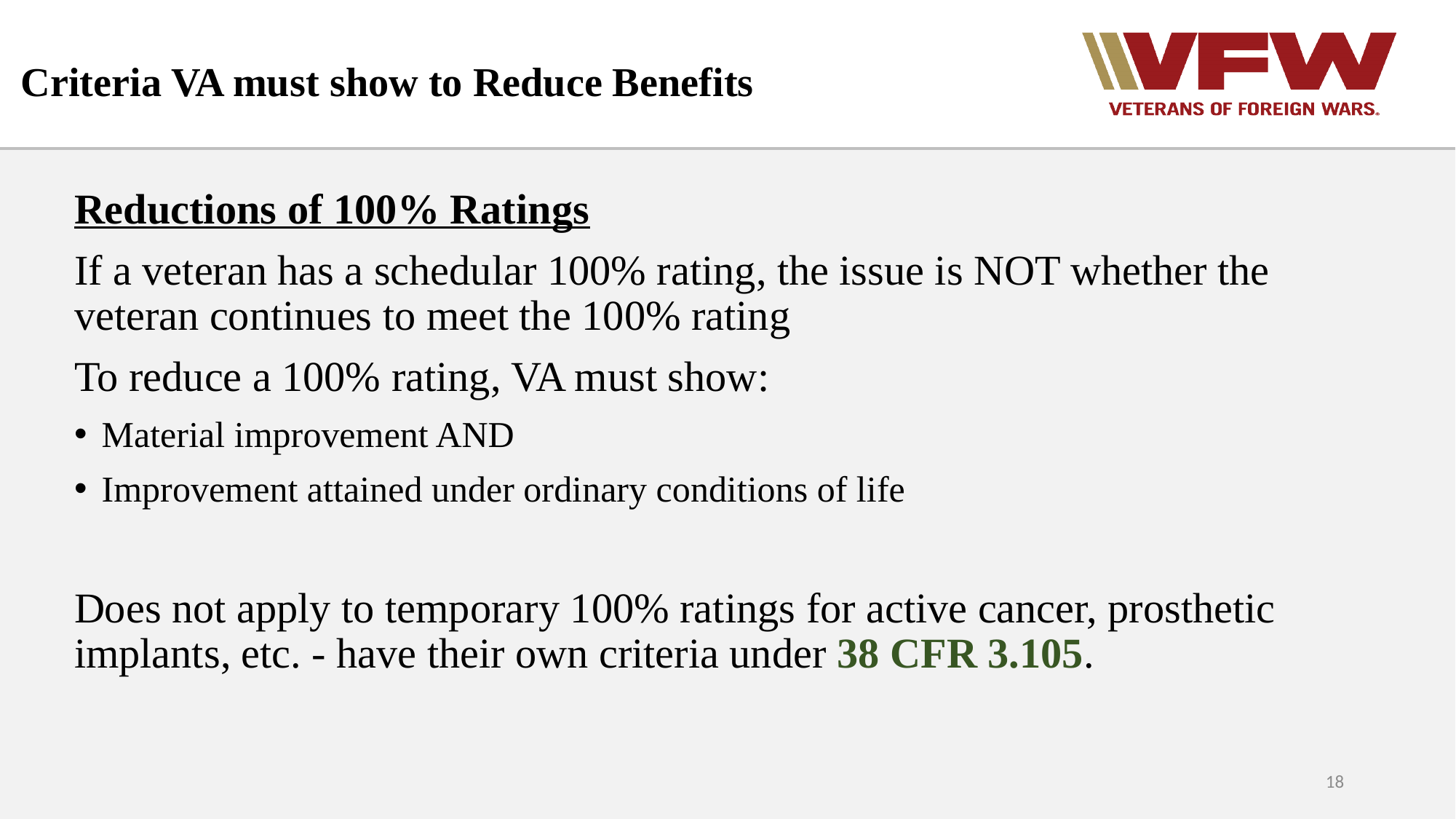

# Criteria VA must show to Reduce Benefits
Reductions of 100% Ratings
If a veteran has a schedular 100% rating, the issue is NOT whether the veteran continues to meet the 100% rating
To reduce a 100% rating, VA must show:
Material improvement AND
Improvement attained under ordinary conditions of life

Does not apply to temporary 100% ratings for active cancer, prosthetic implants, etc. - have their own criteria under 38 CFR 3.105.

18